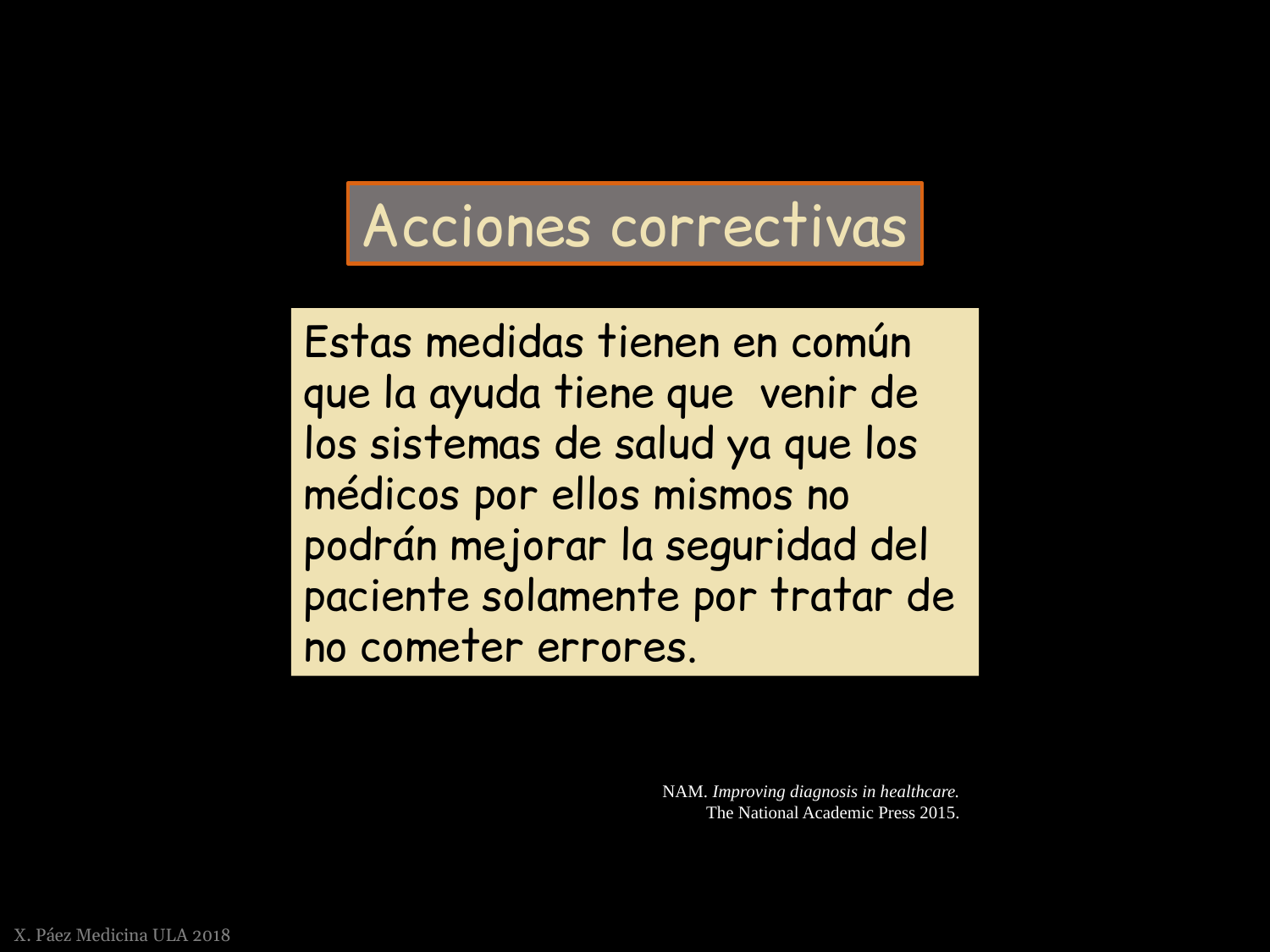

Acciones correctivas
Estas medidas tienen en común que la ayuda tiene que  venir de los sistemas de salud ya que los médicos por ellos mismos no podrán mejorar la seguridad del paciente solamente por tratar de no cometer errores.
NAM. Improving diagnosis in healthcare.
The National Academic Press 2015.
X. Páez Medicina ULA 2018